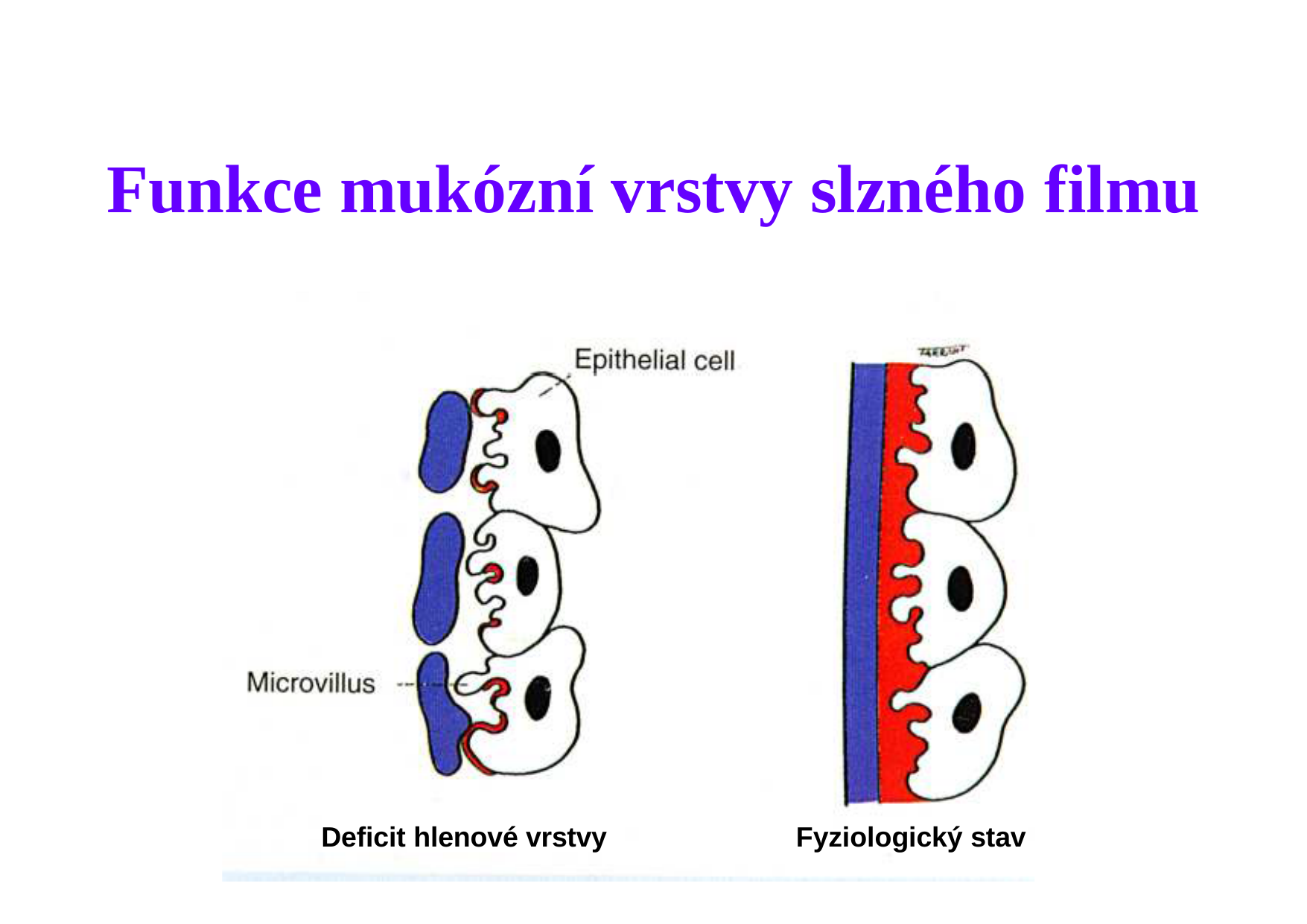

# Funkce mukózní vrstvy slzného filmu

Deficit hlenové vrstvy
Fyziologický stav